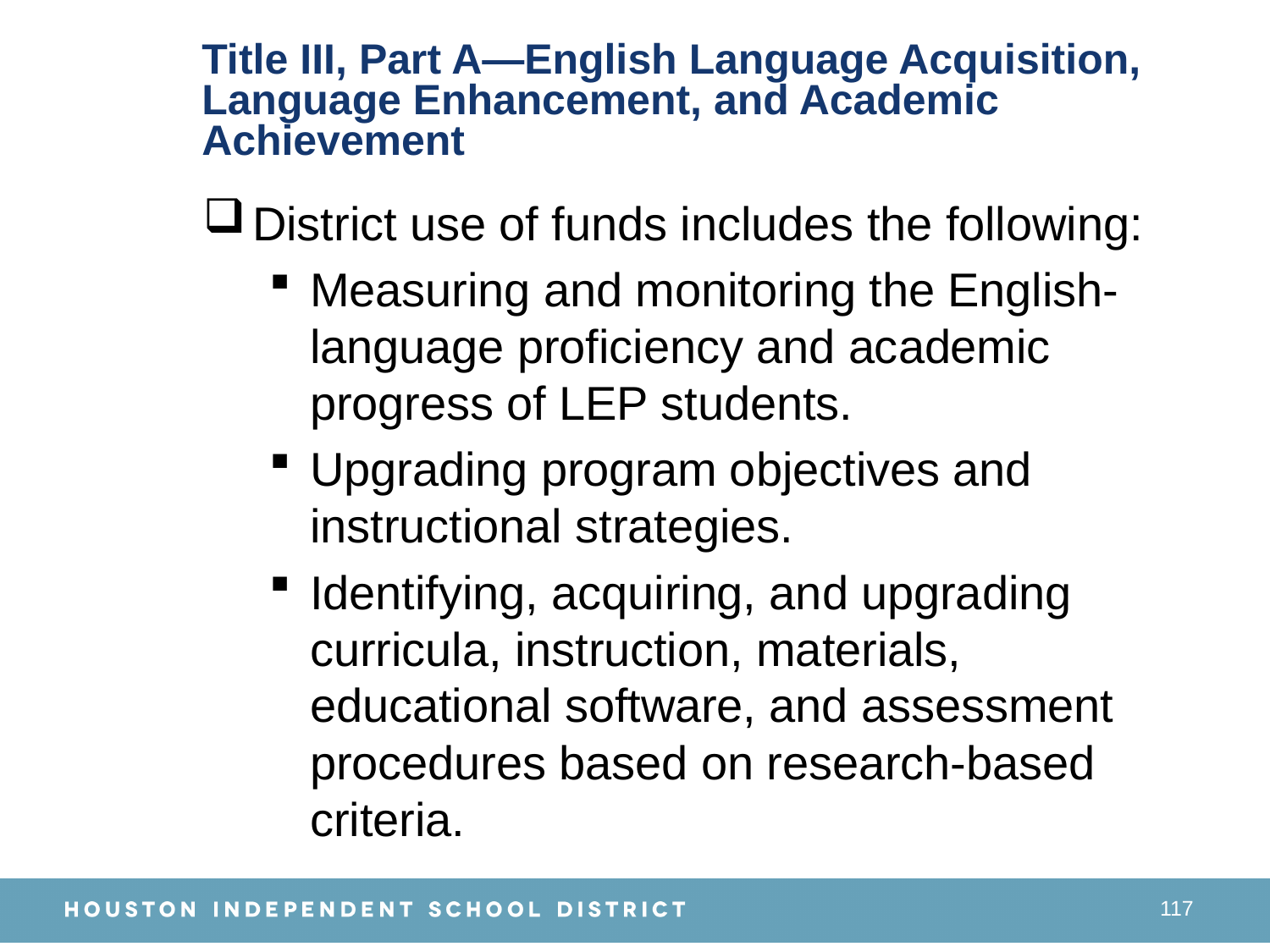

Title III, Part A—English Language Acquisition, Language Enhancement, and Academic Achievement
District use of funds includes the following:
Measuring and monitoring the English-language proficiency and academic progress of LEP students.
Upgrading program objectives and instructional strategies.
Identifying, acquiring, and upgrading curricula, instruction, materials, educational software, and assessment procedures based on research-based criteria.
117